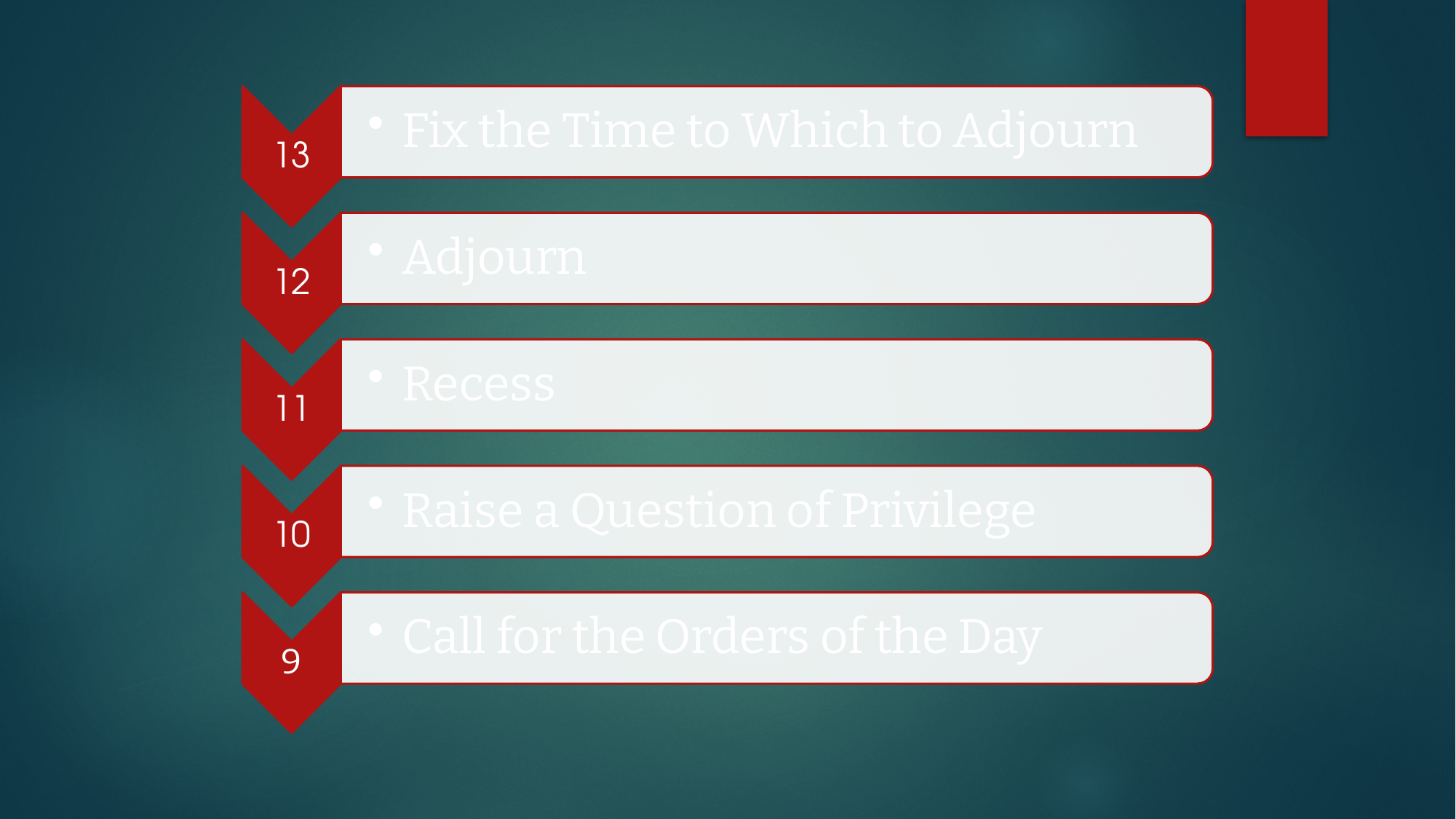

13
Fix the Time to Which to Adjourn
12
Adjourn
11
Recess
10
Raise a Question of Privilege
9
Call for the Orders of the Day